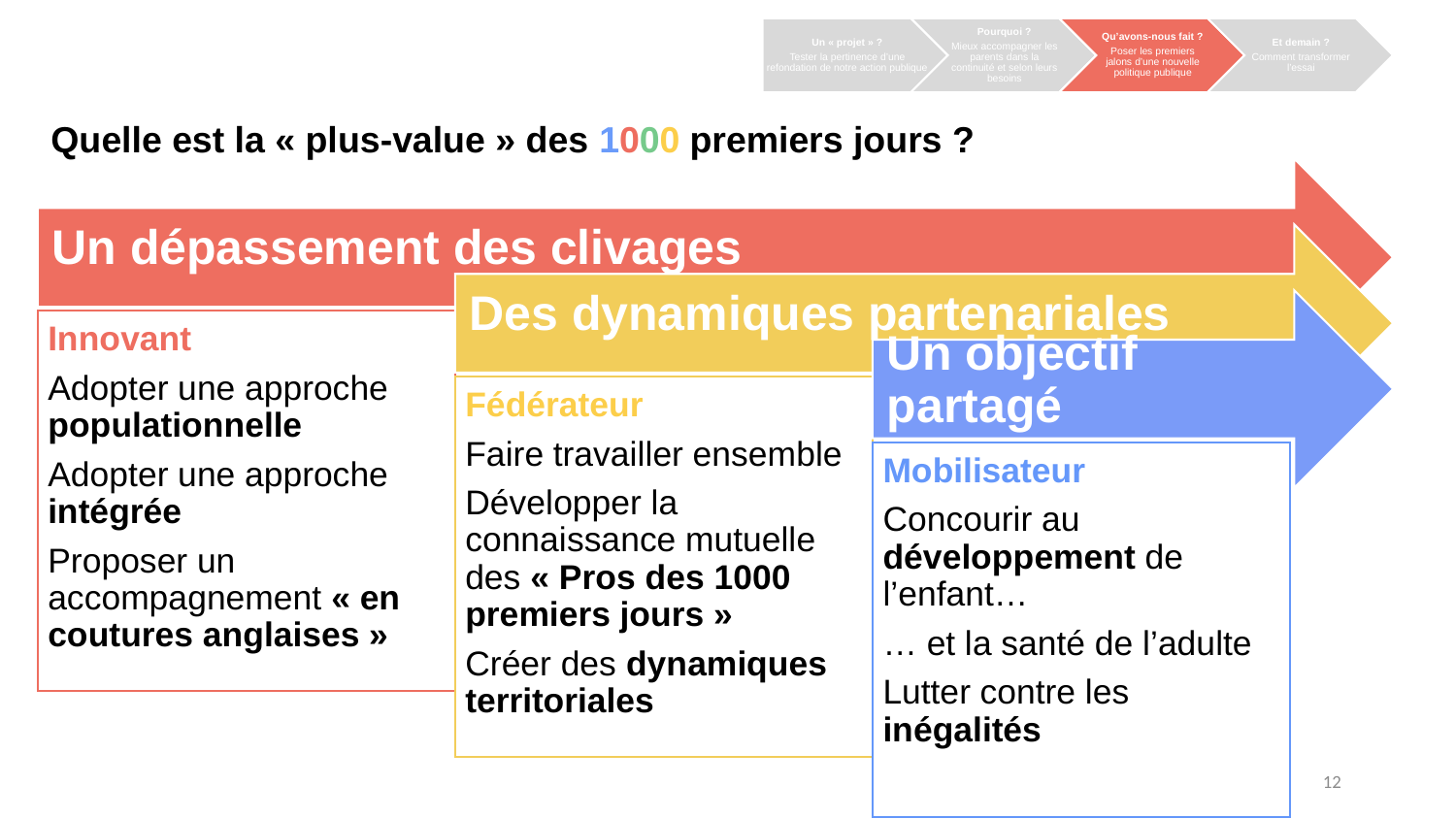

Un « projet » ?
Tester la pertinence d’une refondation de notre action publique
Pourquoi ?
Mieux accompagner les parents dans la continuité et selon leurs besoins
Qu’avons-nous fait ?
Poser les premiers jalons d’une nouvelle politique publique
Et demain ?
Comment transformer l’essai
Quelle est la « plus-value » des 1000 premiers jours ?

Un dépassement des clivages
Innovant
Adopter une approche populationnelle
Adopter une approche intégrée
Proposer un accompagnement « en coutures anglaises »
Des dynamiques partenariales
Fédérateur
Faire travailler ensemble
Développer la connaissance mutuelle des « Pros des 1000 premiers jours »
Créer des dynamiques territoriales
Un objectif partagé
Mobilisateur
Concourir au développement de l’enfant…
… et la santé de l’adulte
Lutter contre les inégalités
12